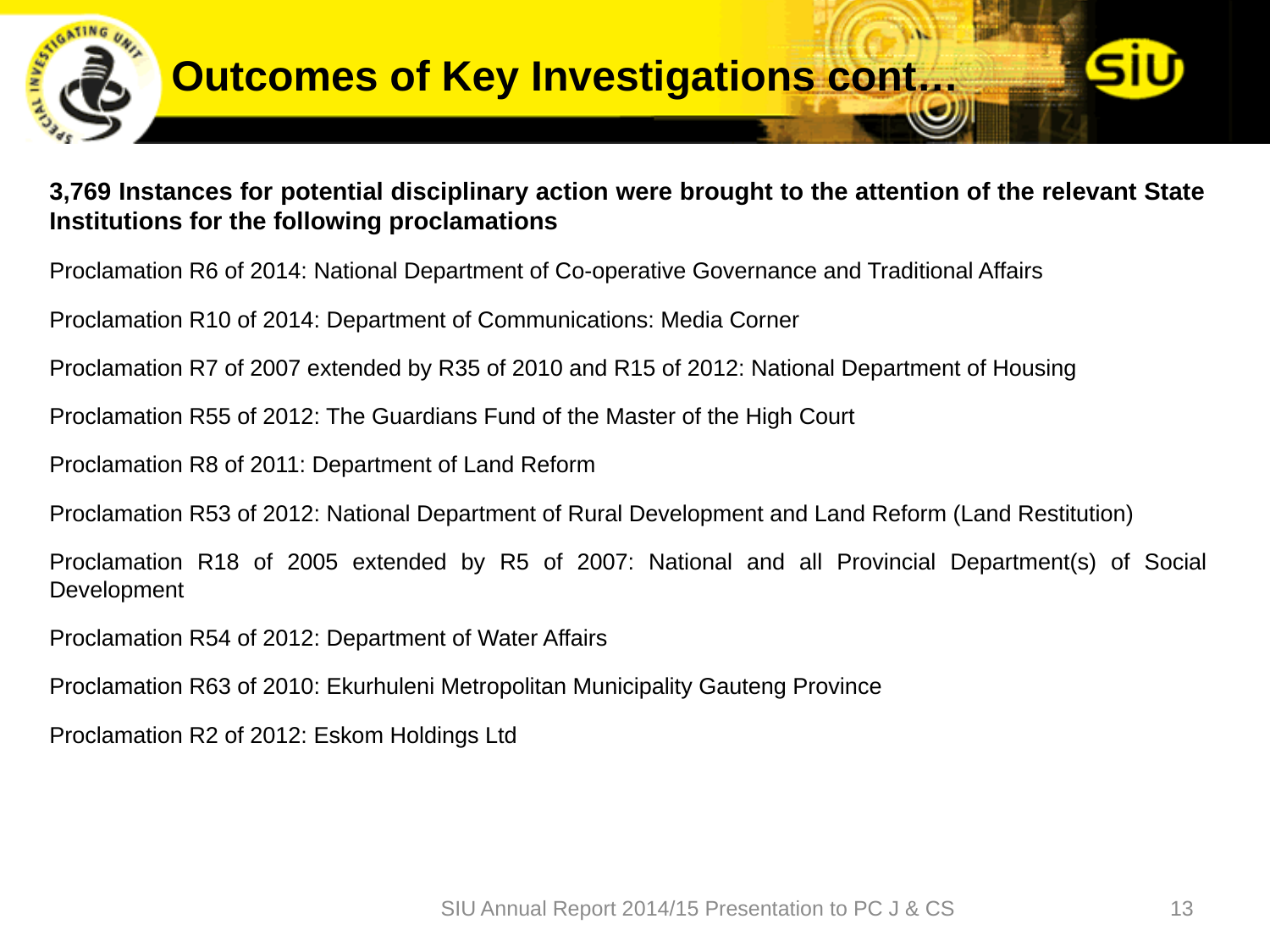

# Outcomes of Key Investigations cont…
3,769 Instances for potential disciplinary action were brought to the attention of the relevant State Institutions for the following proclamations
Proclamation R6 of 2014: National Department of Co-operative Governance and Traditional Affairs
Proclamation R10 of 2014: Department of Communications: Media Corner
Proclamation R7 of 2007 extended by R35 of 2010 and R15 of 2012: National Department of Housing
Proclamation R55 of 2012: The Guardians Fund of the Master of the High Court
Proclamation R8 of 2011: Department of Land Reform
Proclamation R53 of 2012: National Department of Rural Development and Land Reform (Land Restitution)
Proclamation R18 of 2005 extended by R5 of 2007: National and all Provincial Department(s) of Social Development
Proclamation R54 of 2012: Department of Water Affairs
Proclamation R63 of 2010: Ekurhuleni Metropolitan Municipality Gauteng Province
Proclamation R2 of 2012: Eskom Holdings Ltd

SIU Annual Report 2014/15 Presentation to PC J & CS
13